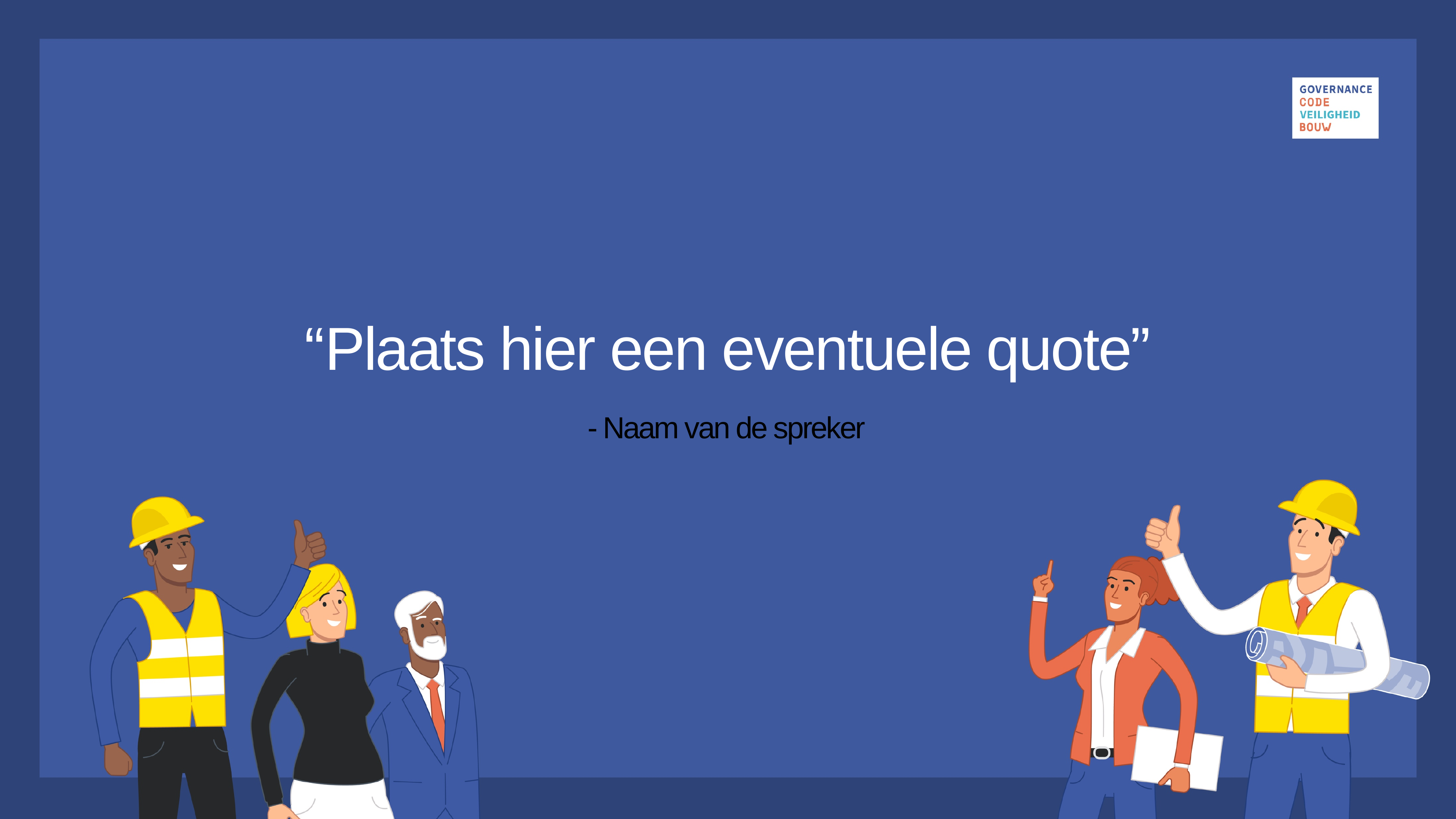

“Plaats hier een eventuele quote”
- Naam van de spreker